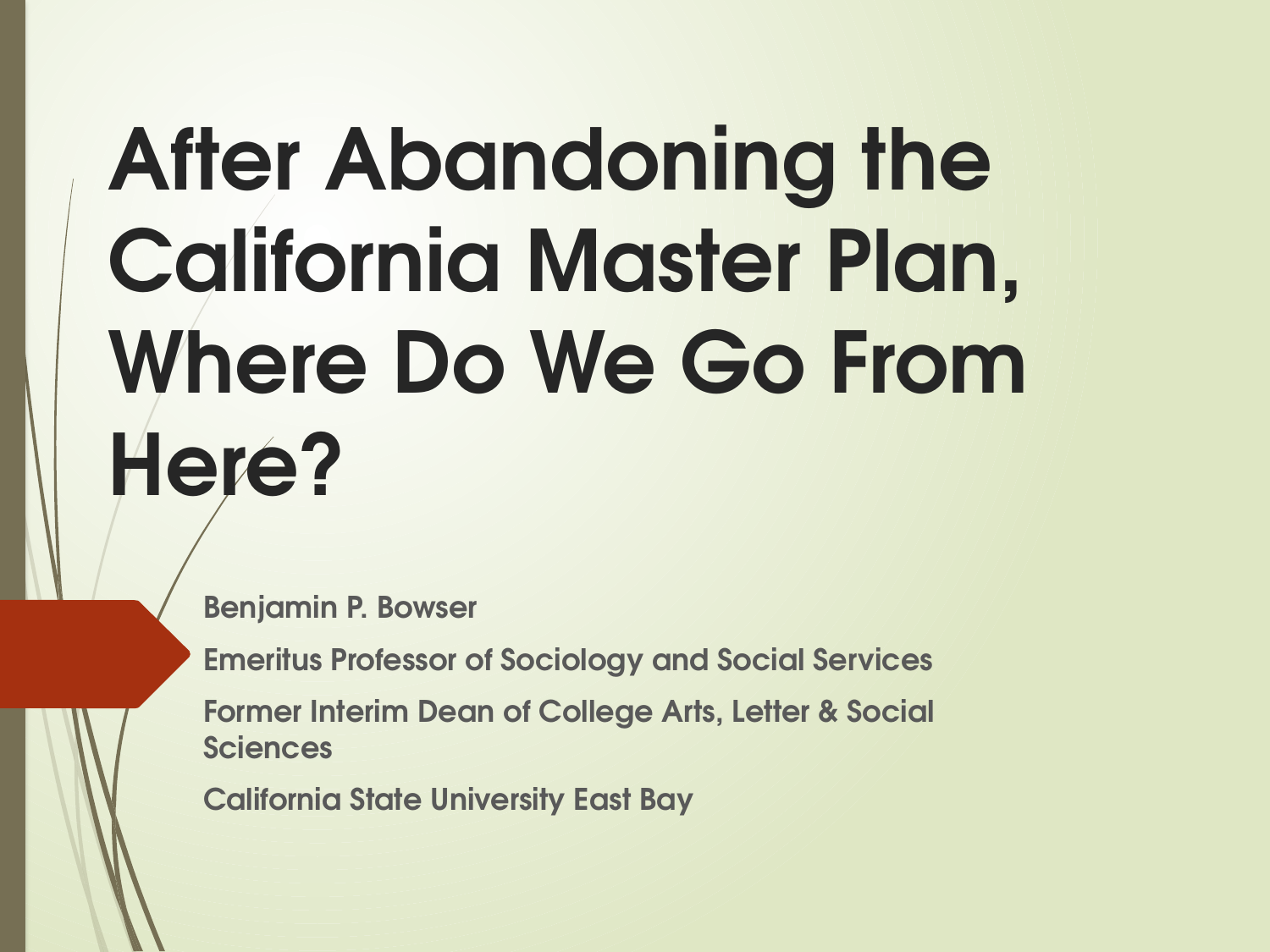

# After Abandoning the California Master Plan, Where Do We Go From Here?
Benjamin P. Bowser
Emeritus Professor of Sociology and Social Services
Former Interim Dean of College Arts, Letter & Social Sciences
California State University East Bay